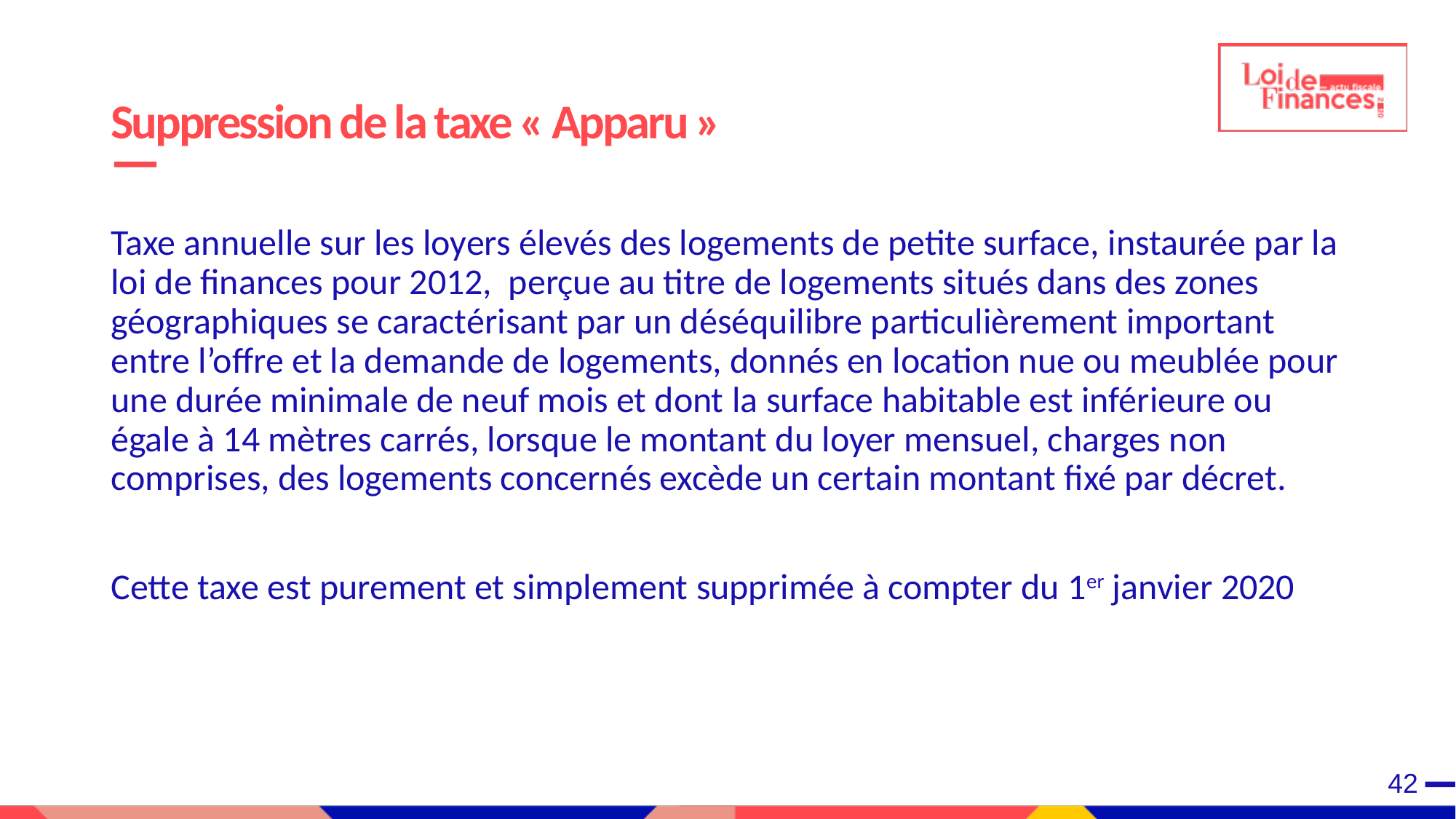

# Suppression de la taxe « Apparu »
Taxe annuelle sur les loyers élevés des logements de petite surface, instaurée par la loi de finances pour 2012,  perçue au titre de logements situés dans des zones géographiques se caractérisant par un déséquilibre particulièrement important entre l’offre et la demande de logements, donnés en location nue ou meublée pour une durée minimale de neuf mois et dont la surface habitable est inférieure ou égale à 14 mètres carrés, lorsque le montant du loyer mensuel, charges non comprises, des logements concernés excède un certain montant fixé par décret.

Cette taxe est purement et simplement supprimée à compter du 1er janvier 2020